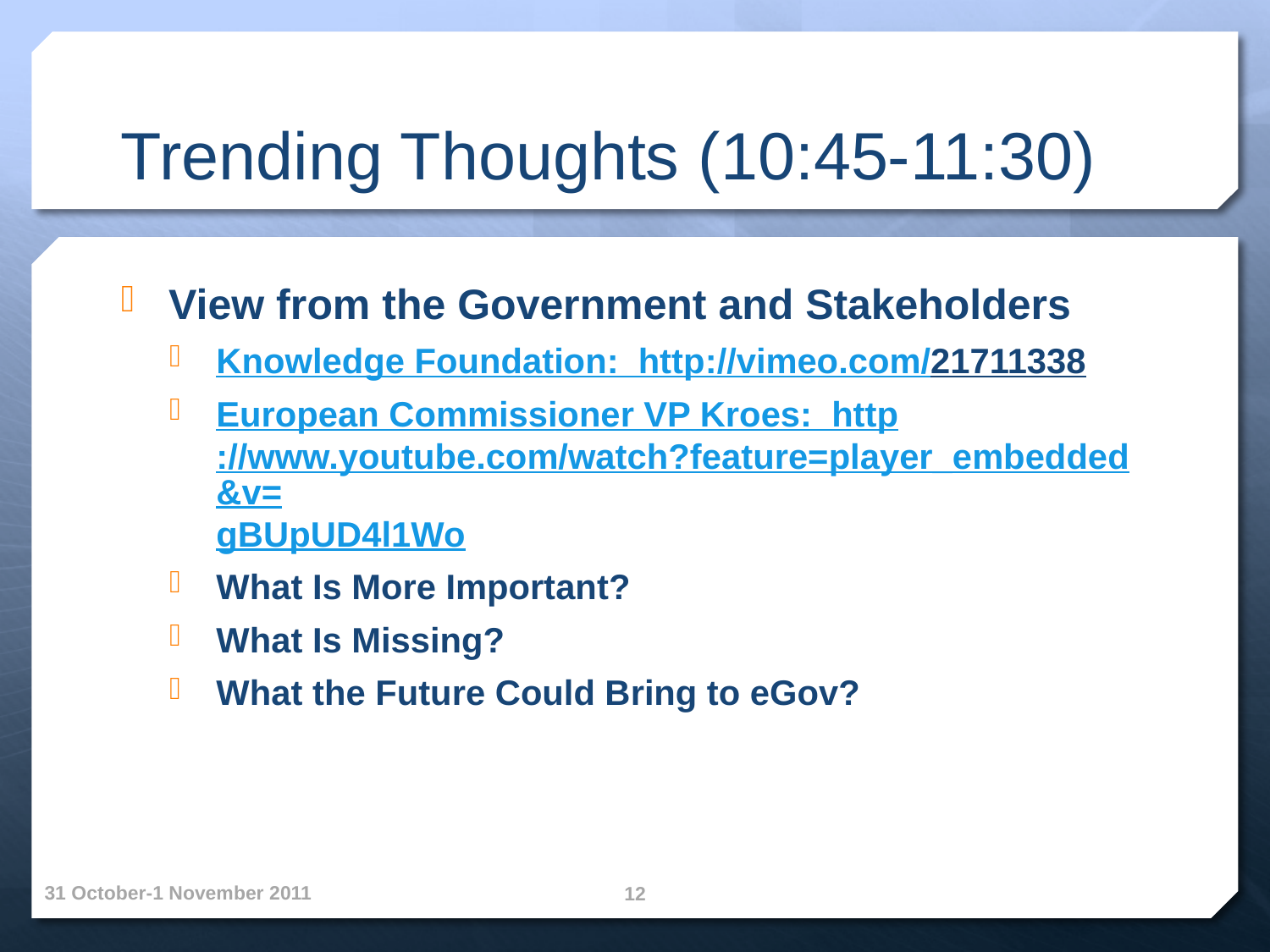

# Trending Thoughts (10:45-11:30)
View from the Government and Stakeholders
Knowledge Foundation:  http://vimeo.com/21711338
European Commissioner VP Kroes:  http://www.youtube.com/watch?feature=player_embedded&v=gBUpUD4l1Wo
What Is More Important?
What Is Missing?
What the Future Could Bring to eGov?
31 October-1 November 2011
12